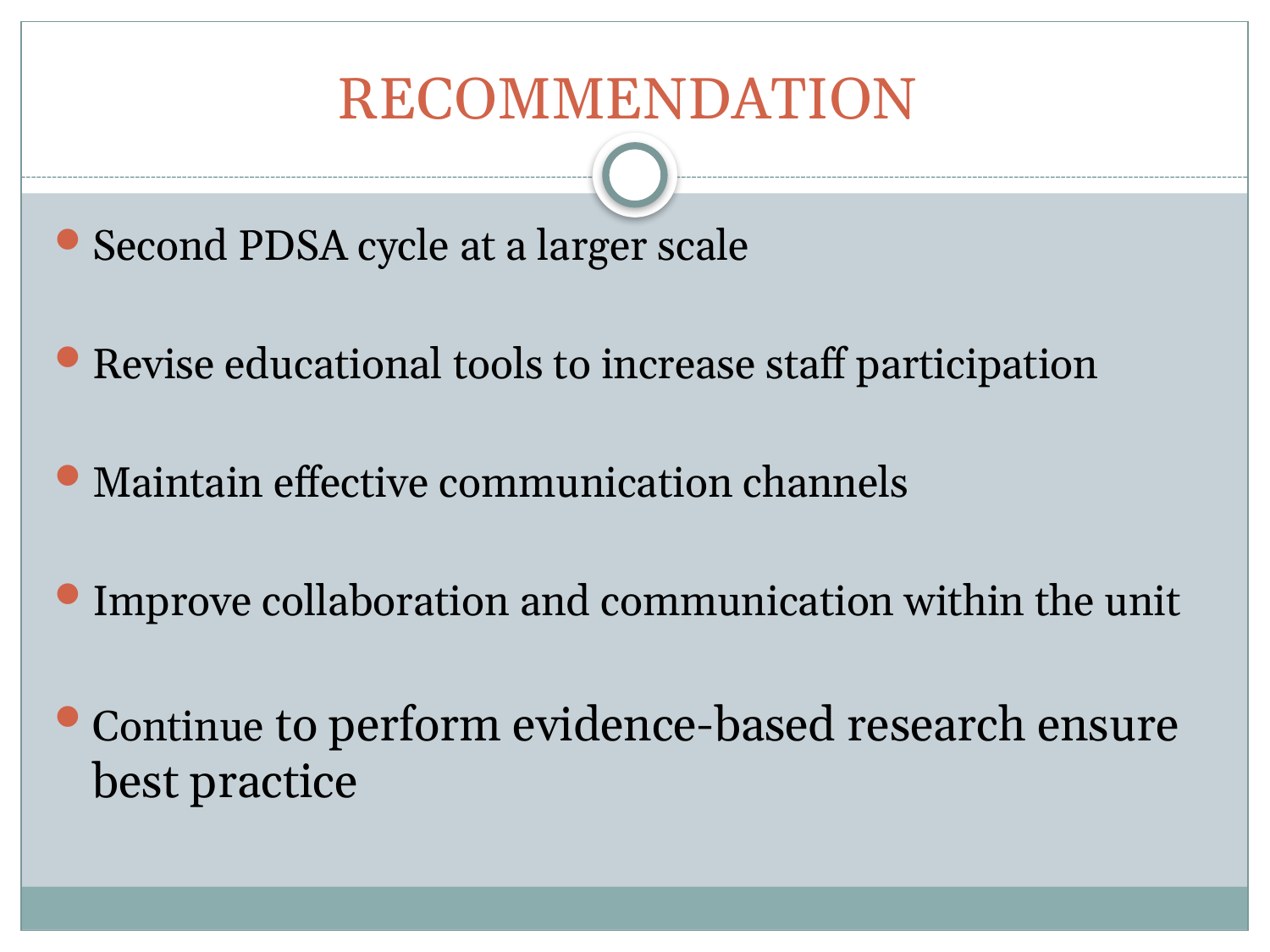

# RECOMMENDATION
Second PDSA cycle at a larger scale

Revise educational tools to increase staff participation

Maintain effective communication channels

Improve collaboration and communication within the unit

Continue to perform evidence-based research ensure best practice